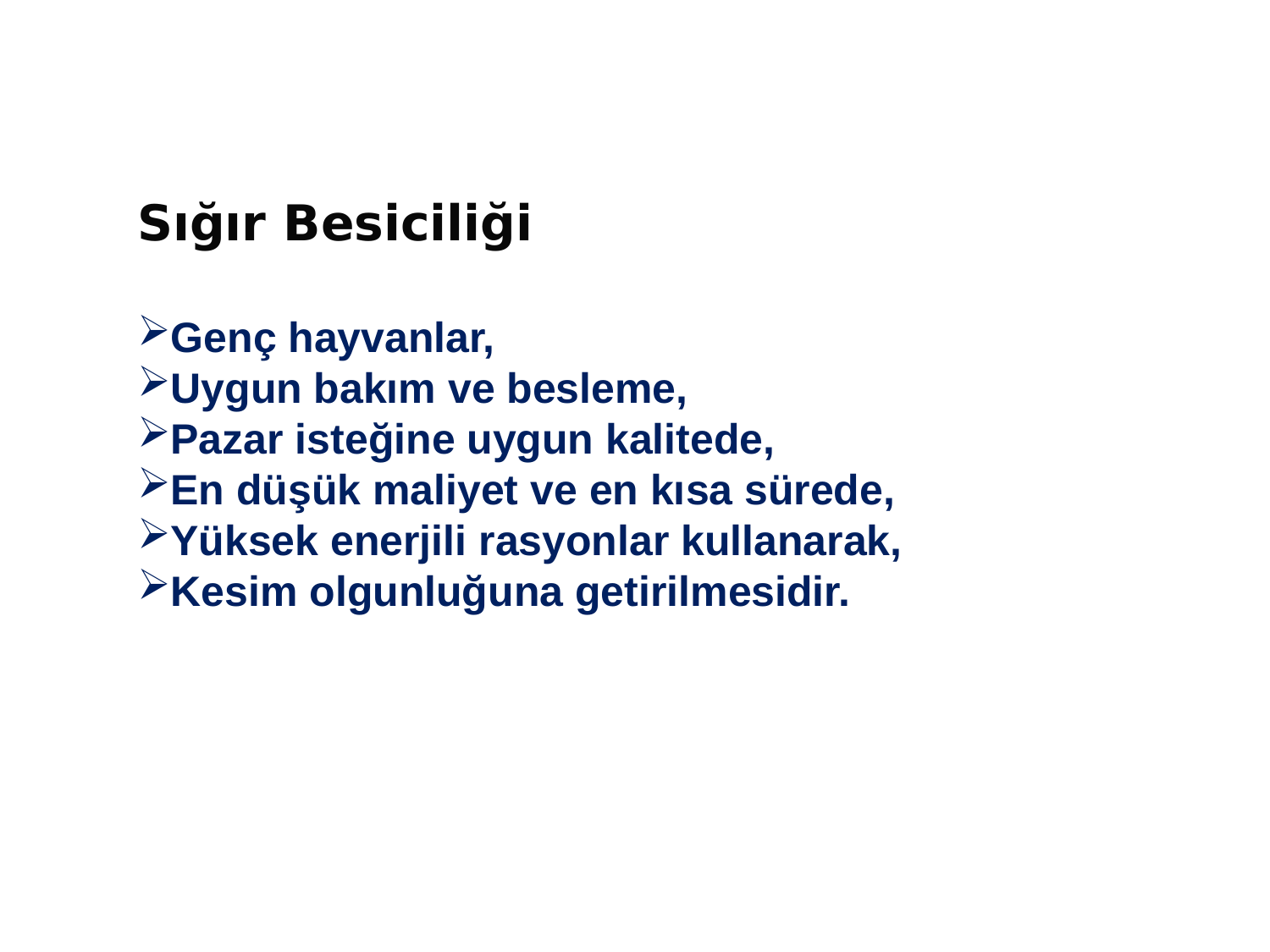

Sığır Besiciliği

Genç hayvanlar,
Uygun bakım ve besleme,
Pazar isteğine uygun kalitede,
En düşük maliyet ve en kısa sürede,
Yüksek enerjili rasyonlar kullanarak,
Kesim olgunluğuna getirilmesidir.